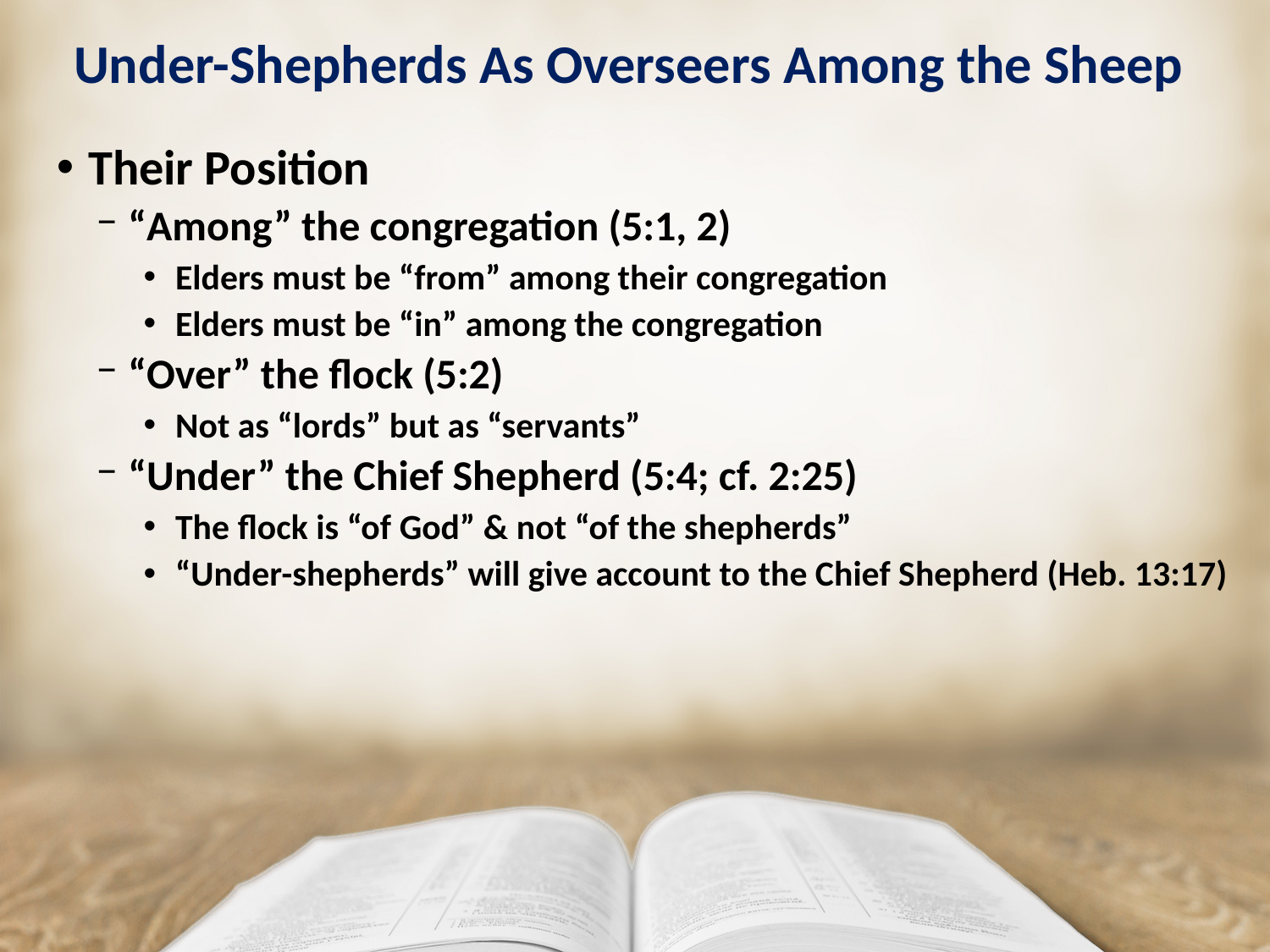

# Under-Shepherds As Overseers Among the Sheep
Their Position
“Among” the congregation (5:1, 2)
Elders must be “from” among their congregation
Elders must be “in” among the congregation
“Over” the flock (5:2)
Not as “lords” but as “servants”
“Under” the Chief Shepherd (5:4; cf. 2:25)
The flock is “of God” & not “of the shepherds”
“Under-shepherds” will give account to the Chief Shepherd (Heb. 13:17)